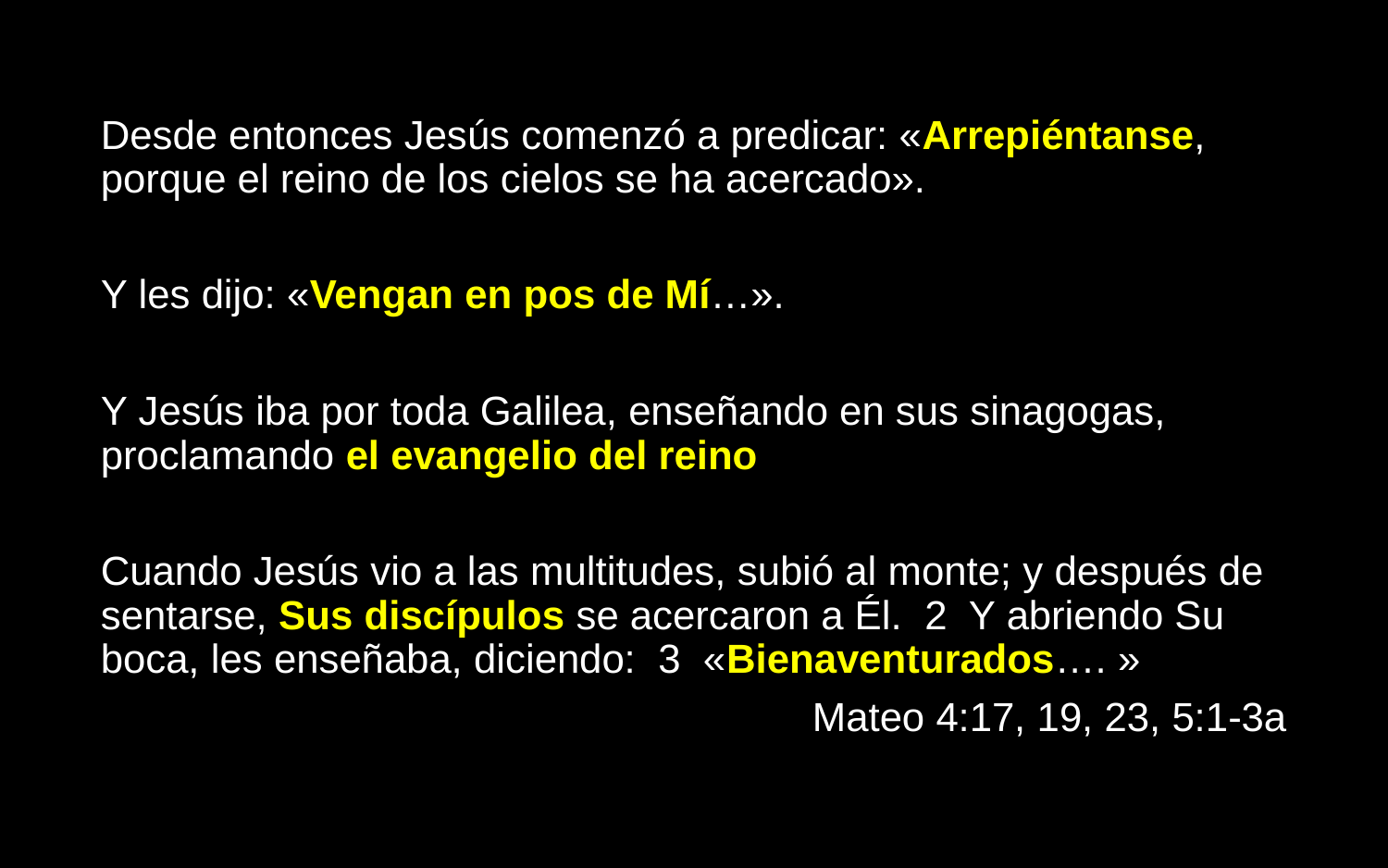

Desde entonces Jesús comenzó a predicar: «Arrepiéntanse, porque el reino de los cielos se ha acercado».

Y les dijo: «Vengan en pos de Mí…».

Y Jesús iba por toda Galilea, enseñando en sus sinagogas, proclamando el evangelio del reino

Cuando Jesús vio a las multitudes, subió al monte; y después de sentarse, Sus discípulos se acercaron a Él.  2  Y abriendo Su boca, les enseñaba, diciendo:  3  «Bienaventurados…. »
Mateo 4:17, 19, 23, 5:1-3a